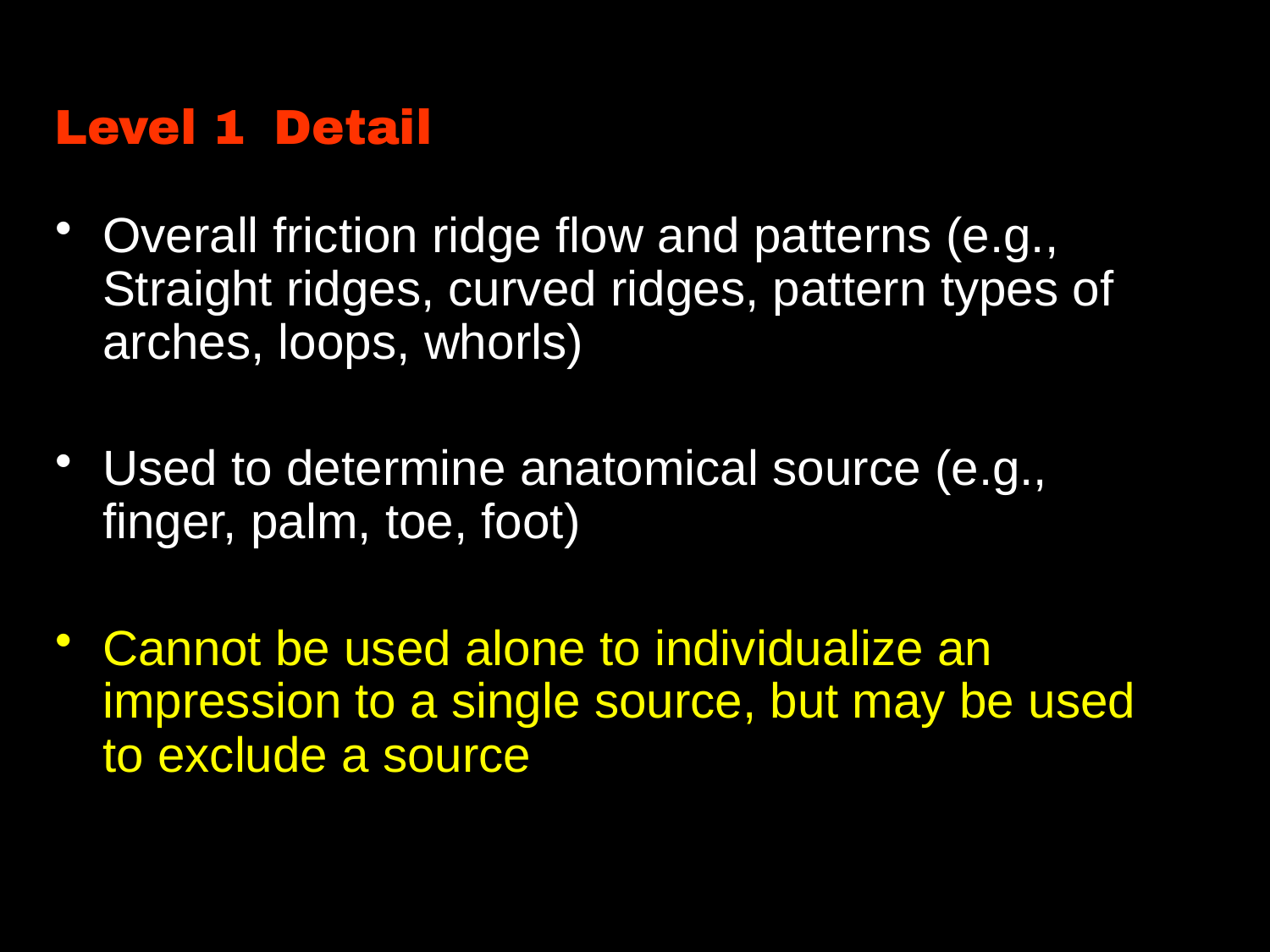

Level 1 Detail
Overall friction ridge flow and patterns (e.g., Straight ridges, curved ridges, pattern types of arches, loops, whorls)

Used to determine anatomical source (e.g., finger, palm, toe, foot)

Cannot be used alone to individualize an impression to a single source, but may be used to exclude a source